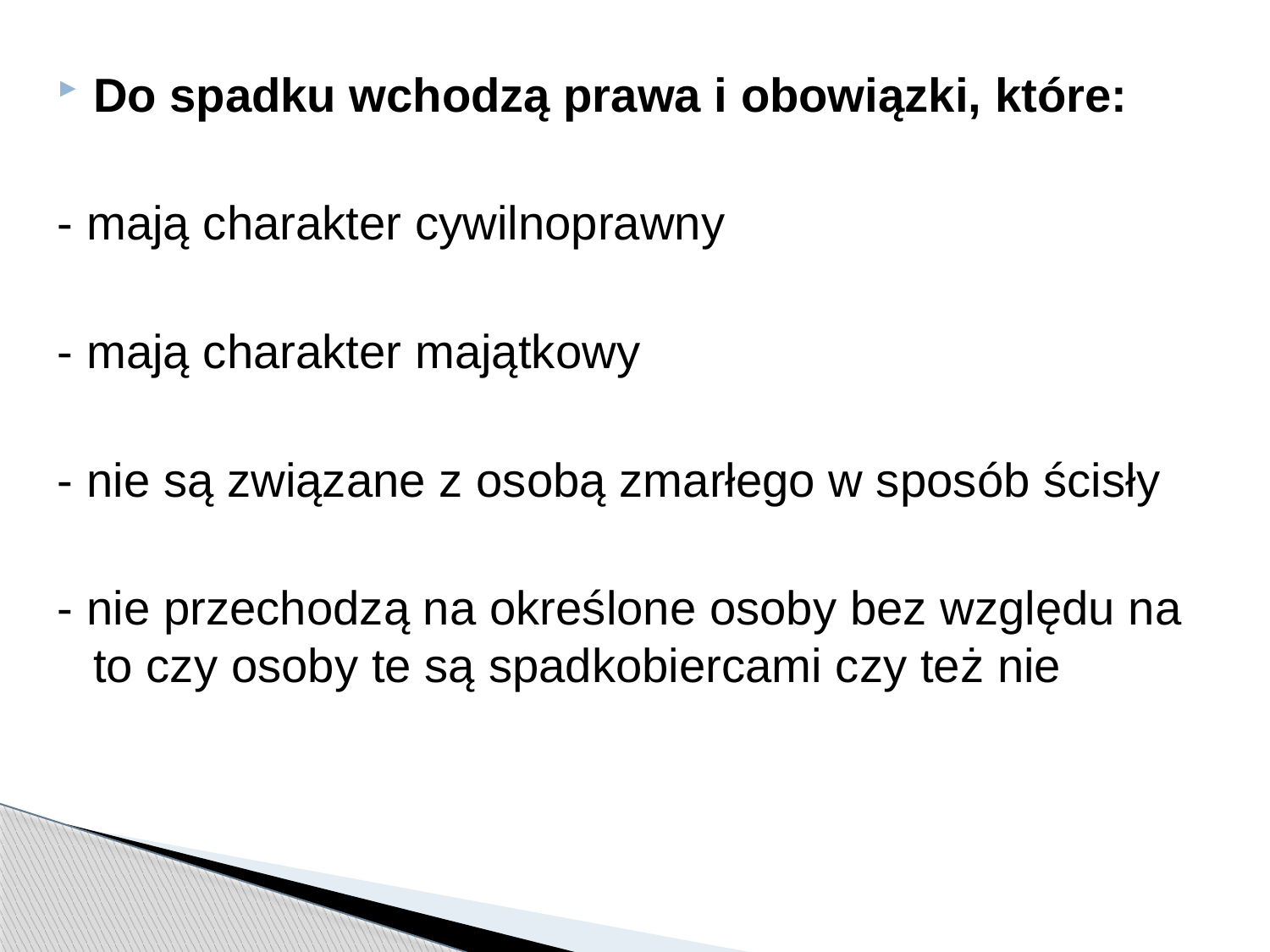

Do spadku wchodzą prawa i obowiązki, które:

- mają charakter cywilnoprawny

- mają charakter majątkowy

- nie są związane z osobą zmarłego w sposób ścisły

- nie przechodzą na określone osoby bez względu na to czy osoby te są spadkobiercami czy też nie